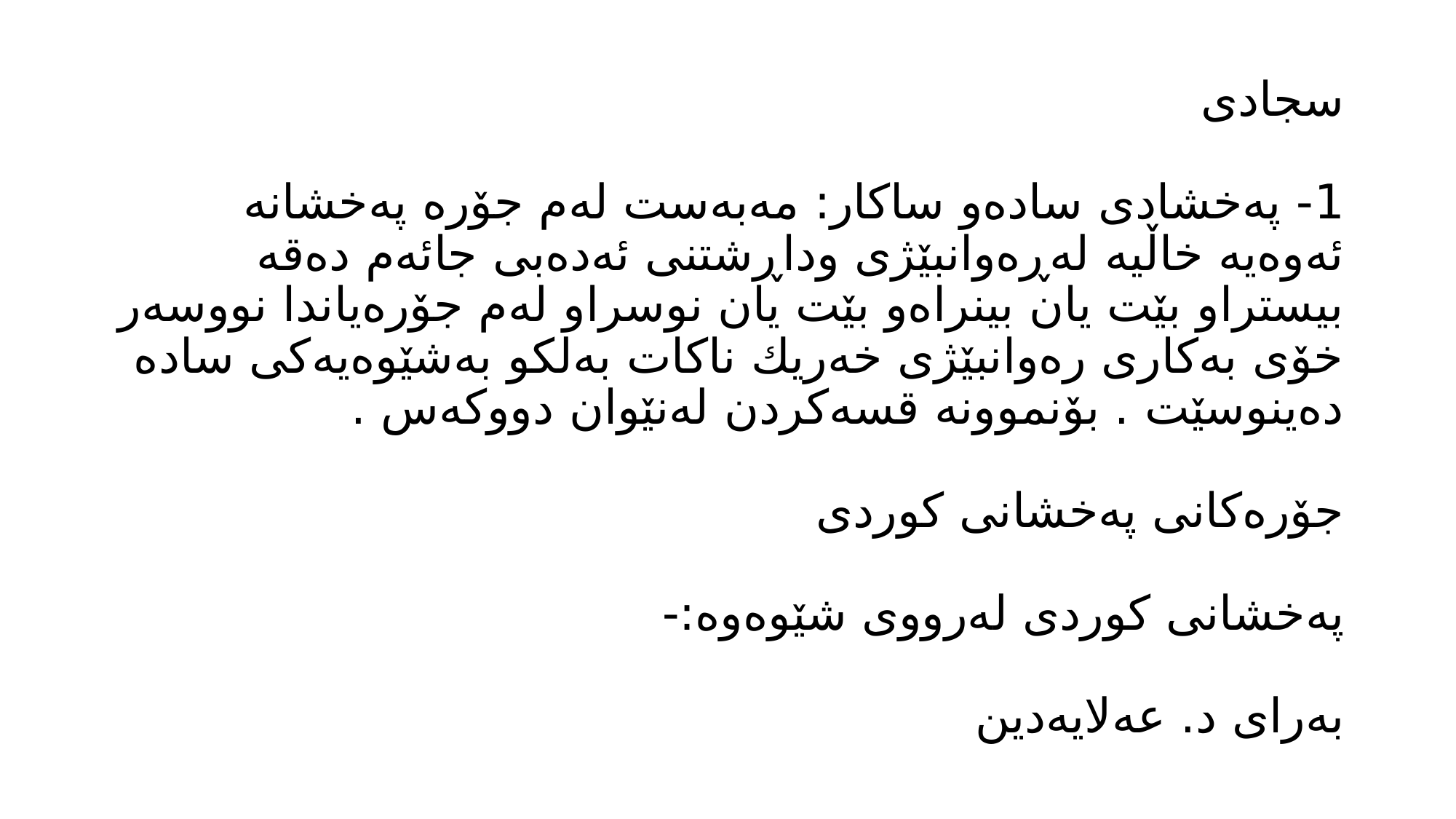

# سجادی 1- پەخشادی سادەو ساكار: مەبەست لەم جۆرە پەخشانە ئەوەیە خاڵیە لەڕەوانبێژی وداڕشتنی ئەدەبی جائەم دەقە بیستراو بێت یان بینراەو بێت یان نوسراو لەم جۆرەیاندا نووسەر خۆی بەكاری رەوانبێژی خەریك ناكات بەلكو بەشێوەیەكی سادە دەینوسێت . بۆنموونە قسەكردن لەنێوان دووكەس . جۆرەكانی پەخشانی كوردی پەخشانی كوردی لەرووی شێوەوە:- بەرای د. عەلایەدین